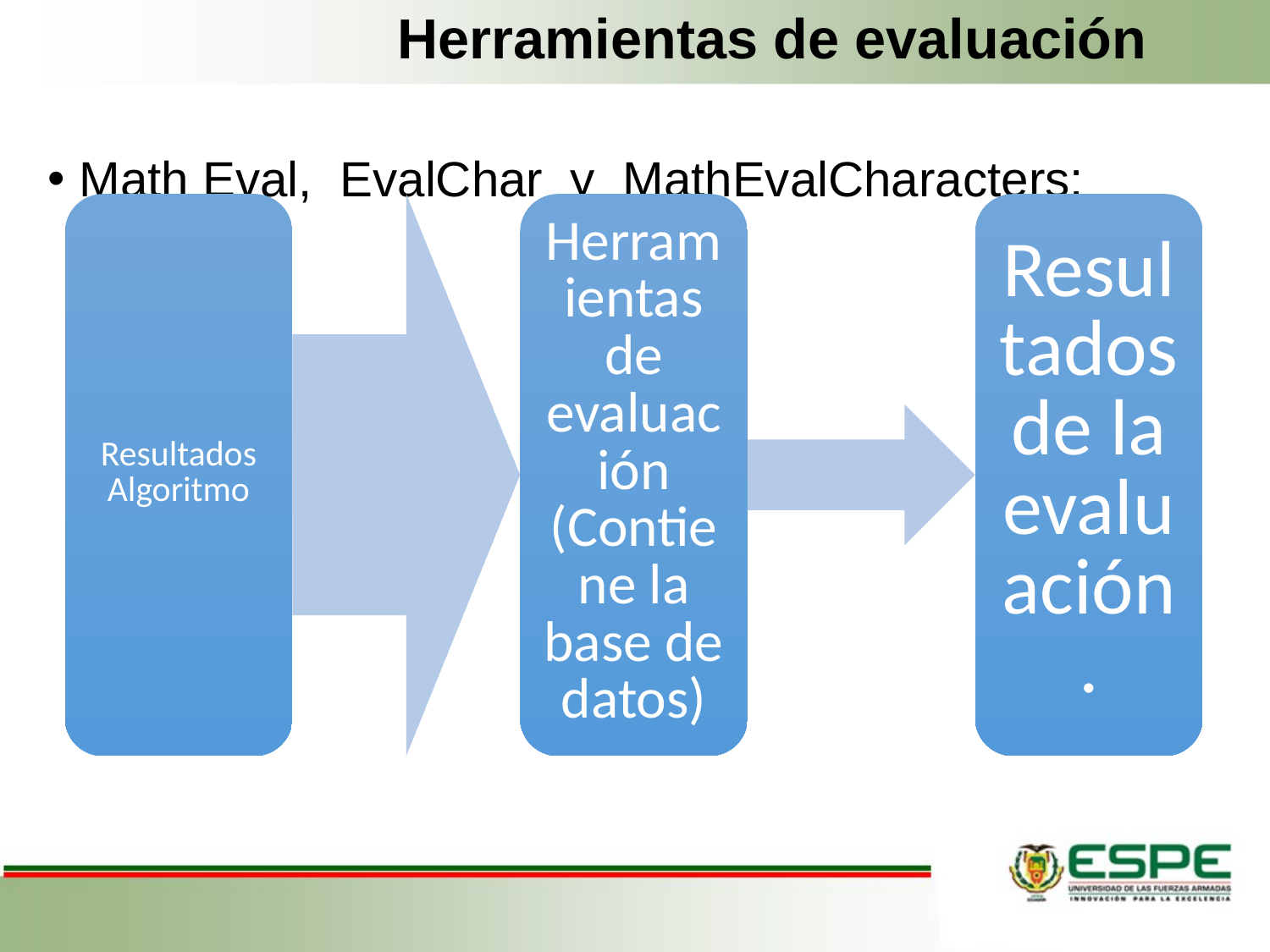

# Herramientas de evaluación
Math Eval,  EvalChar  y  MathEvalCharacters:
Herramientas de evaluación (Contiene la base de datos)
Resultados de la evaluación.
Resultados Algoritmo